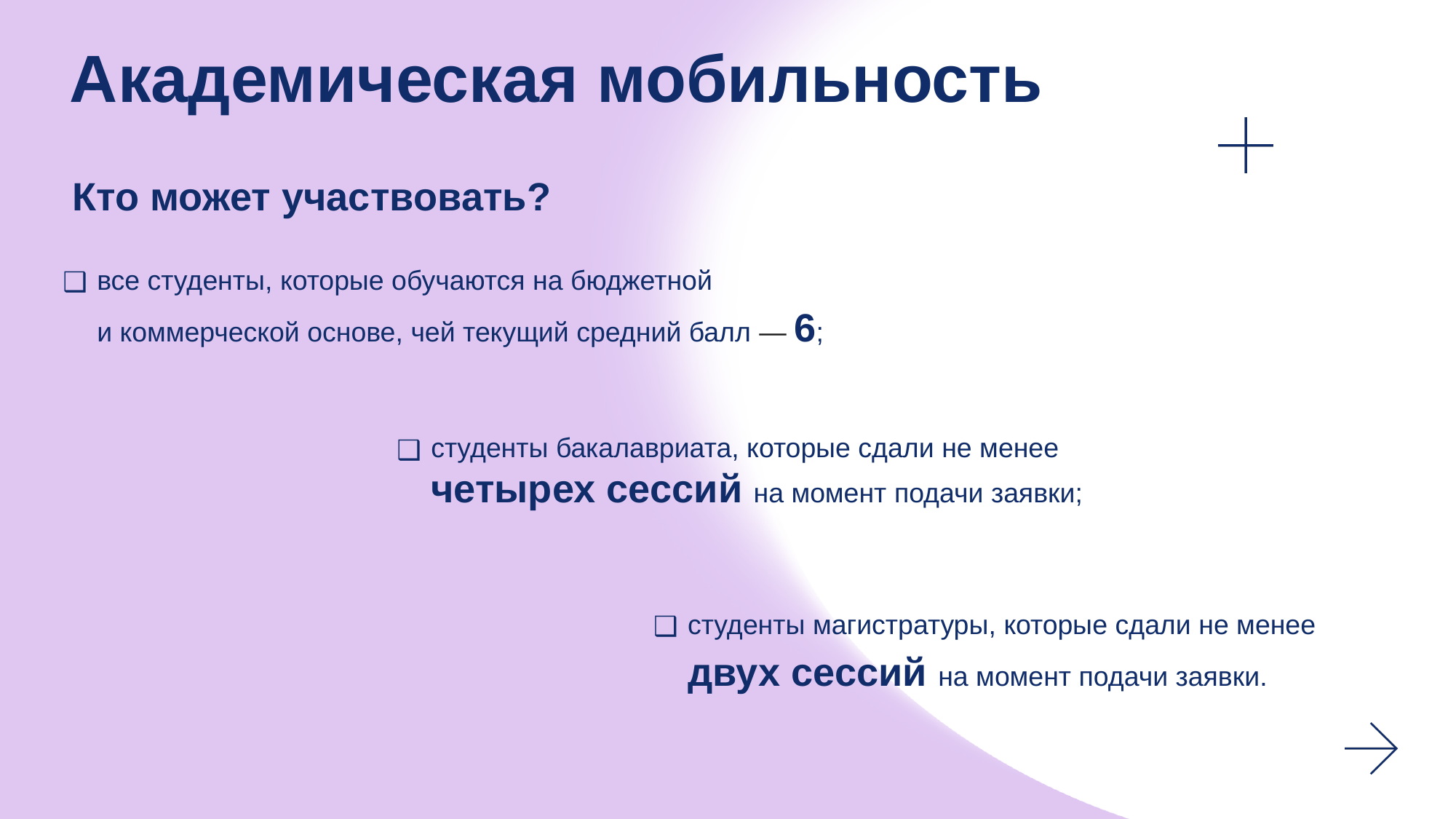

Академическая мобильность
Кто может участвовать?
все студенты, которые обучаются на бюджетной
и коммерческой основе, чей текущий средний балл — 6;
студенты бакалавриата, которые сдали не менее четырех сессий на момент подачи заявки;
студенты магистратуры, которые сдали не менее
двух сессий на момент подачи заявки.